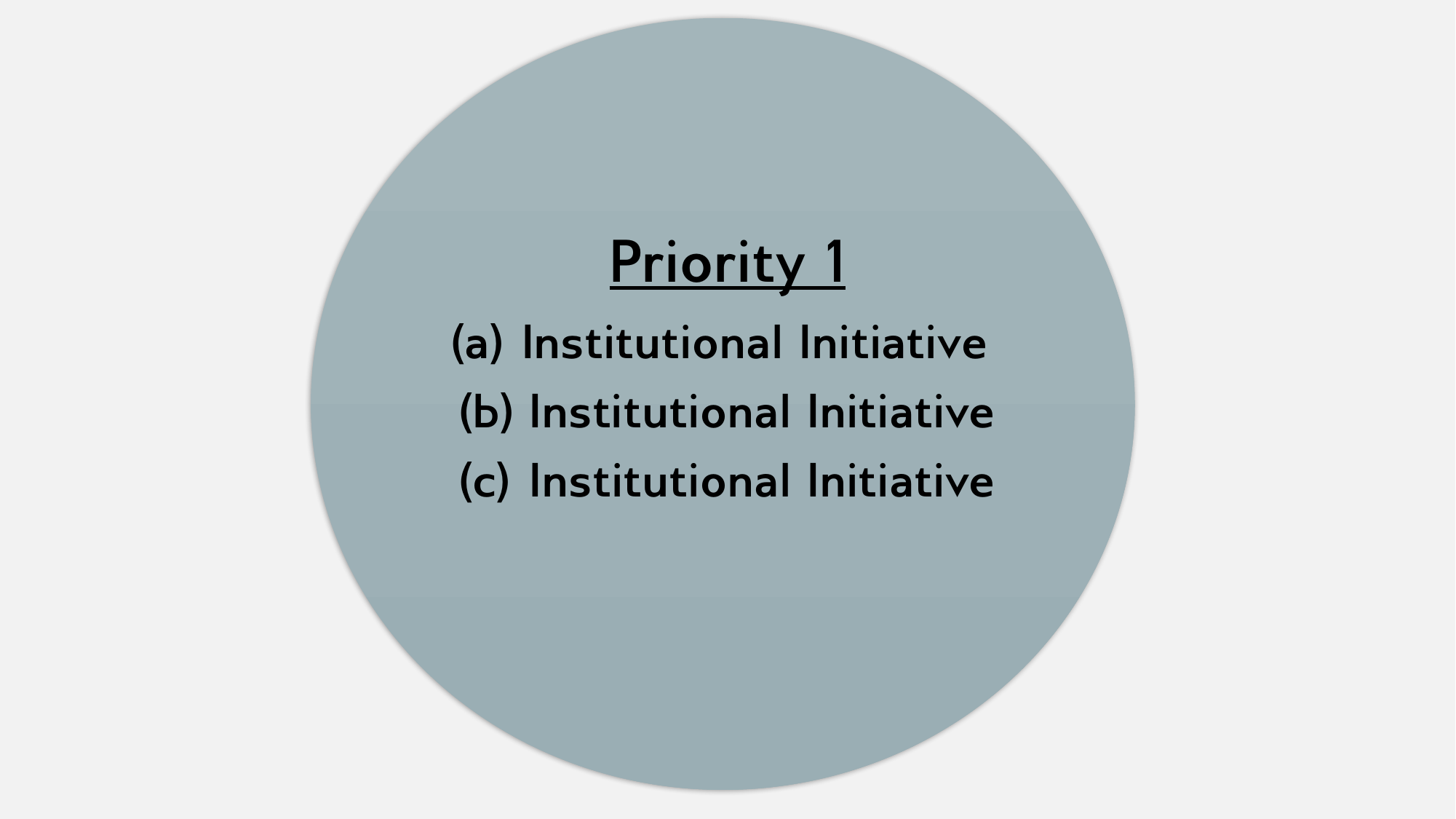

Priority 1
 Institutional Initiative
 Institutional Initiative
 Institutional Initiative